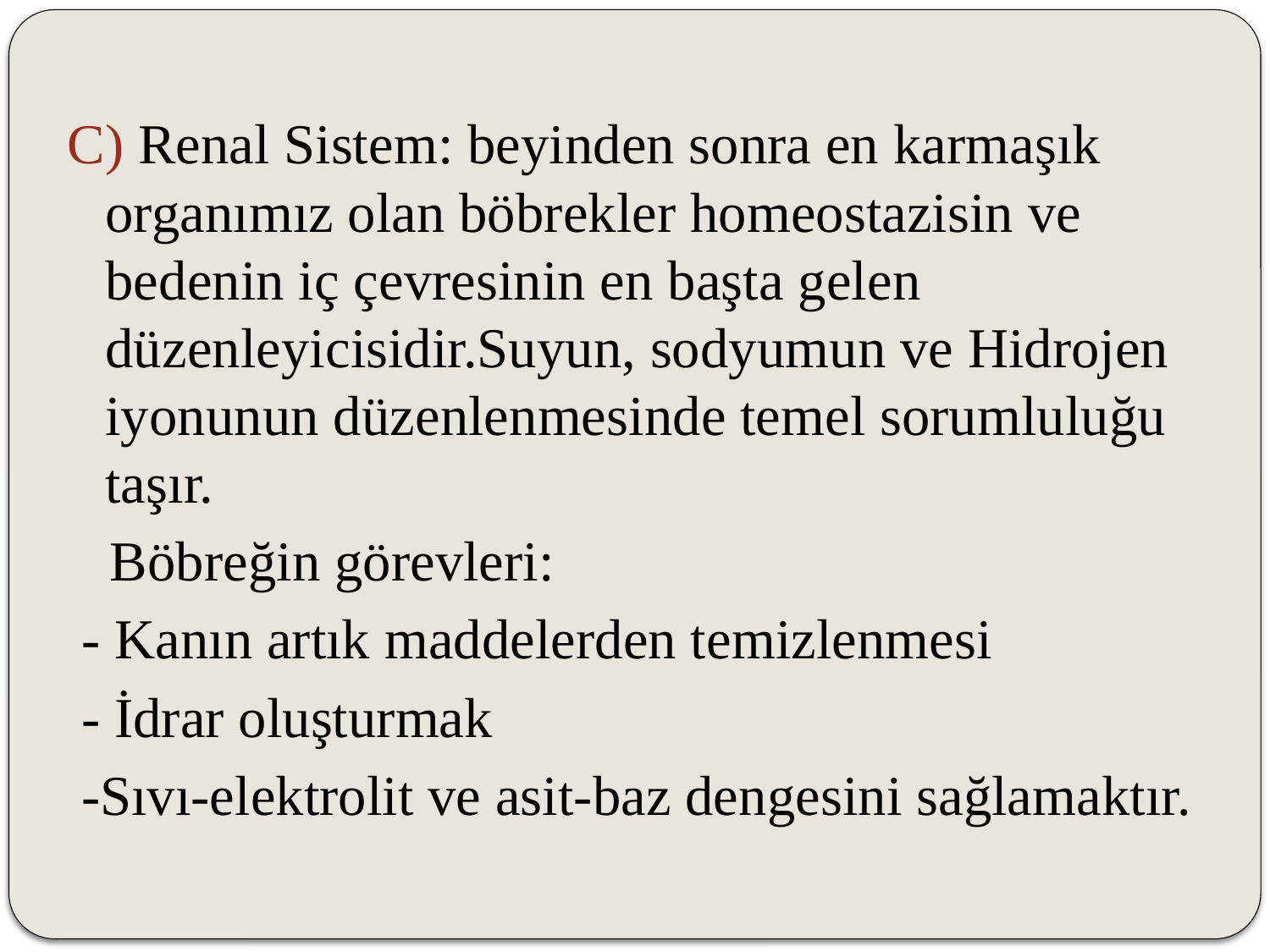

C) Renal Sistem: beyinden sonra en karmaşık organımız olan böbrekler homeostazisin ve bedenin iç çevresinin en başta gelen düzenleyicisidir.Suyun, sodyumun ve Hidrojen iyonunun düzenlenmesinde temel sorumluluğu taşır.
   Böbreğin görevleri:
 - Kanın artık maddelerden temizlenmesi
 - İdrar oluşturmak
 -Sıvı-elektrolit ve asit-baz dengesini sağlamaktır.